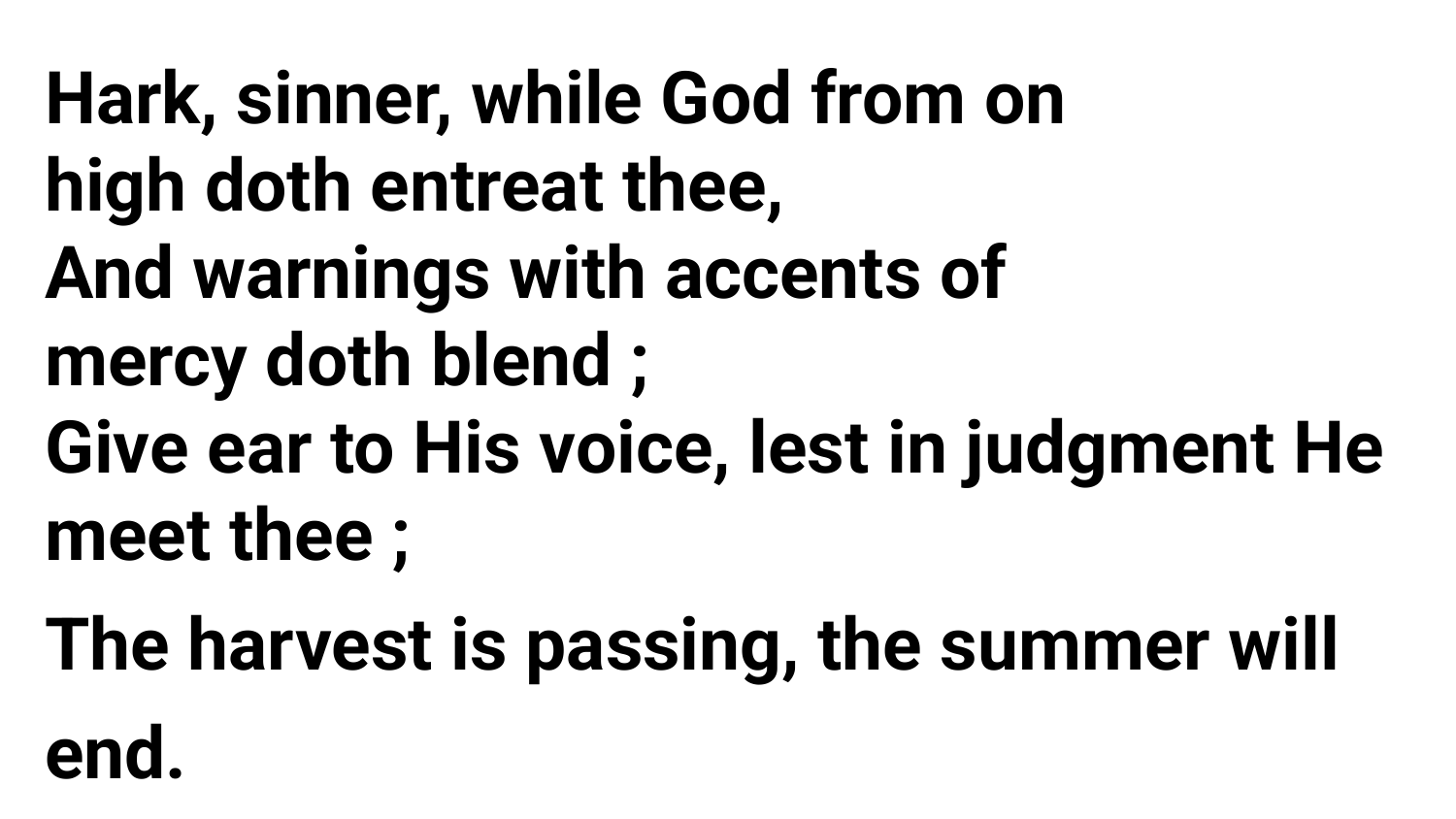

Hark, sinner, while God from on
high doth entreat thee,
And warnings with accents of
mercy doth blend ;
Give ear to His voice, lest in judgment He meet thee ;
The harvest is passing, the summer will end.